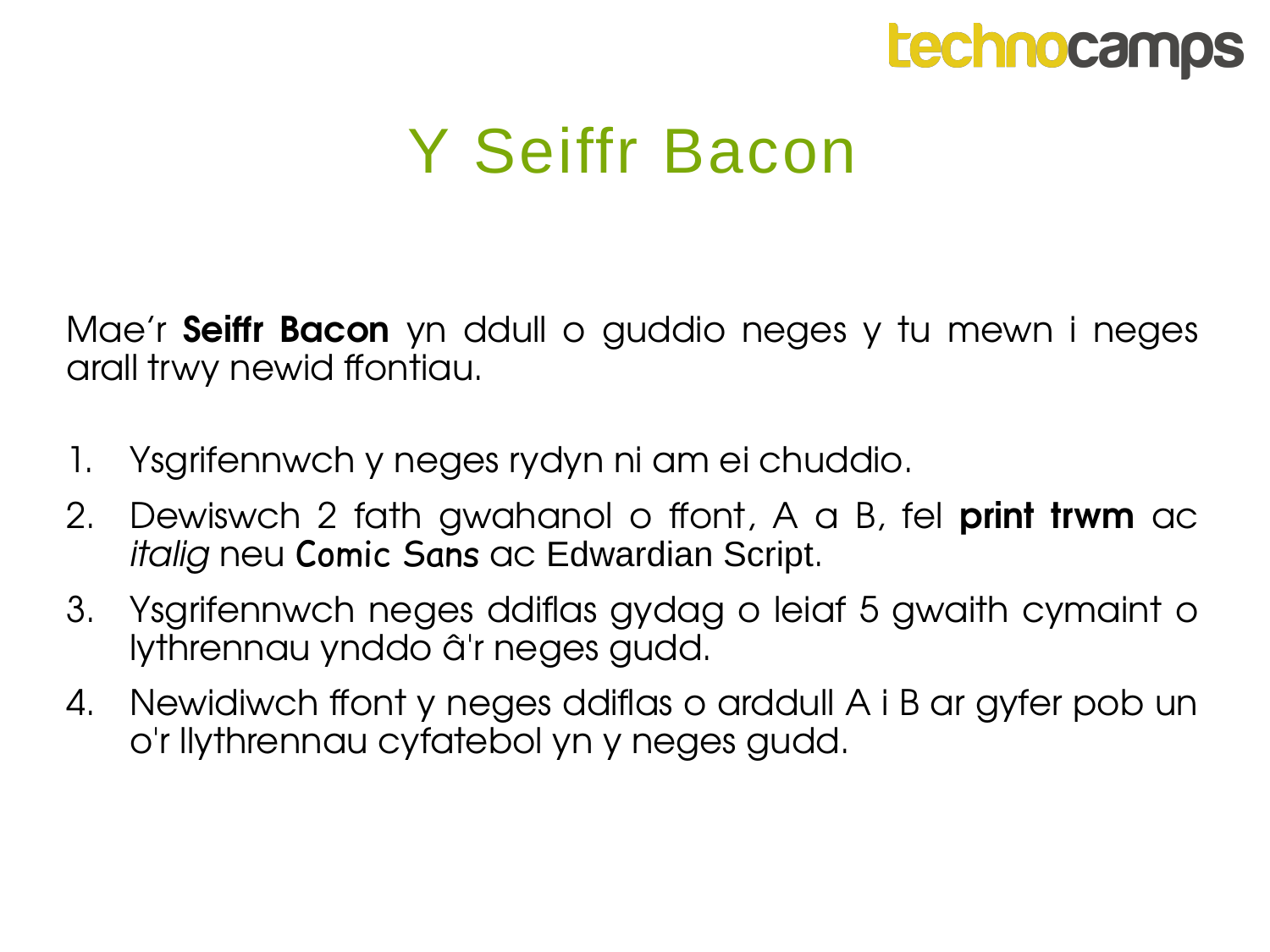

Y Seiffr Bacon
Mae’r Seiffr Bacon yn ddull o guddio neges y tu mewn i neges arall trwy newid ffontiau.

Ysgrifennwch y neges rydyn ni am ei chuddio.
Dewiswch 2 fath gwahanol o ffont, A a B, fel print trwm ac italig neu Comic Sans ac Edwardian Script.
Ysgrifennwch neges ddiflas gydag o leiaf 5 gwaith cymaint o lythrennau ynddo â'r neges gudd.
Newidiwch ffont y neges ddiflas o arddull A i B ar gyfer pob un o'r llythrennau cyfatebol yn y neges gudd.